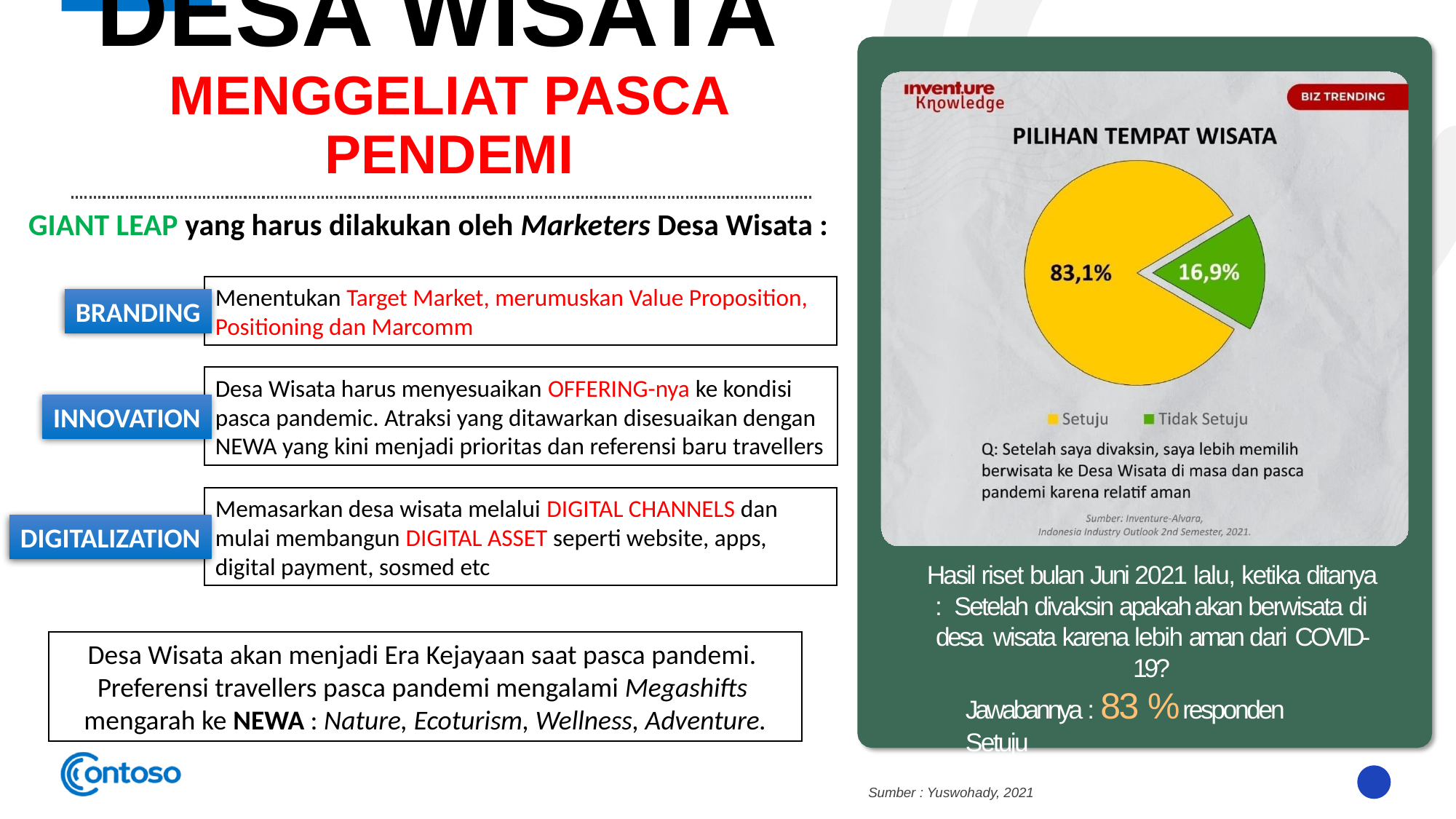

# Desa wisata menggeliat pasca pendemi

GIANT LEAP yang harus dilakukan oleh Marketers Desa Wisata :
Menentukan Target Market, merumuskan Value Proposition,
Positioning dan Marcomm
BRANDING
Desa Wisata harus menyesuaikan OFFERING-nya ke kondisi
pasca pandemic. Atraksi yang ditawarkan disesuaikan dengan
NEWA yang kini menjadi prioritas dan referensi baru travellers
INNOVATION
Memasarkan desa wisata melalui DIGITAL CHANNELS dan mulai membangun DIGITAL ASSET seperti website, apps,
digital payment, sosmed etc
DIGITALIZATION
Hasil riset bulan Juni 2021 lalu, ketika ditanya :  Setelah divaksin apakah akan berwisata di desa  wisata karena lebih aman dari COVID-19?
Desa Wisata akan menjadi Era Kejayaan saat pasca pandemi.
Preferensi travellers pasca pandemi mengalami Megashifts
mengarah ke NEWA : Nature, Ecoturism, Wellness, Adventure.
Jawabannya : 83 % responden Setuju
Sumber : Yuswohady, 2021
11